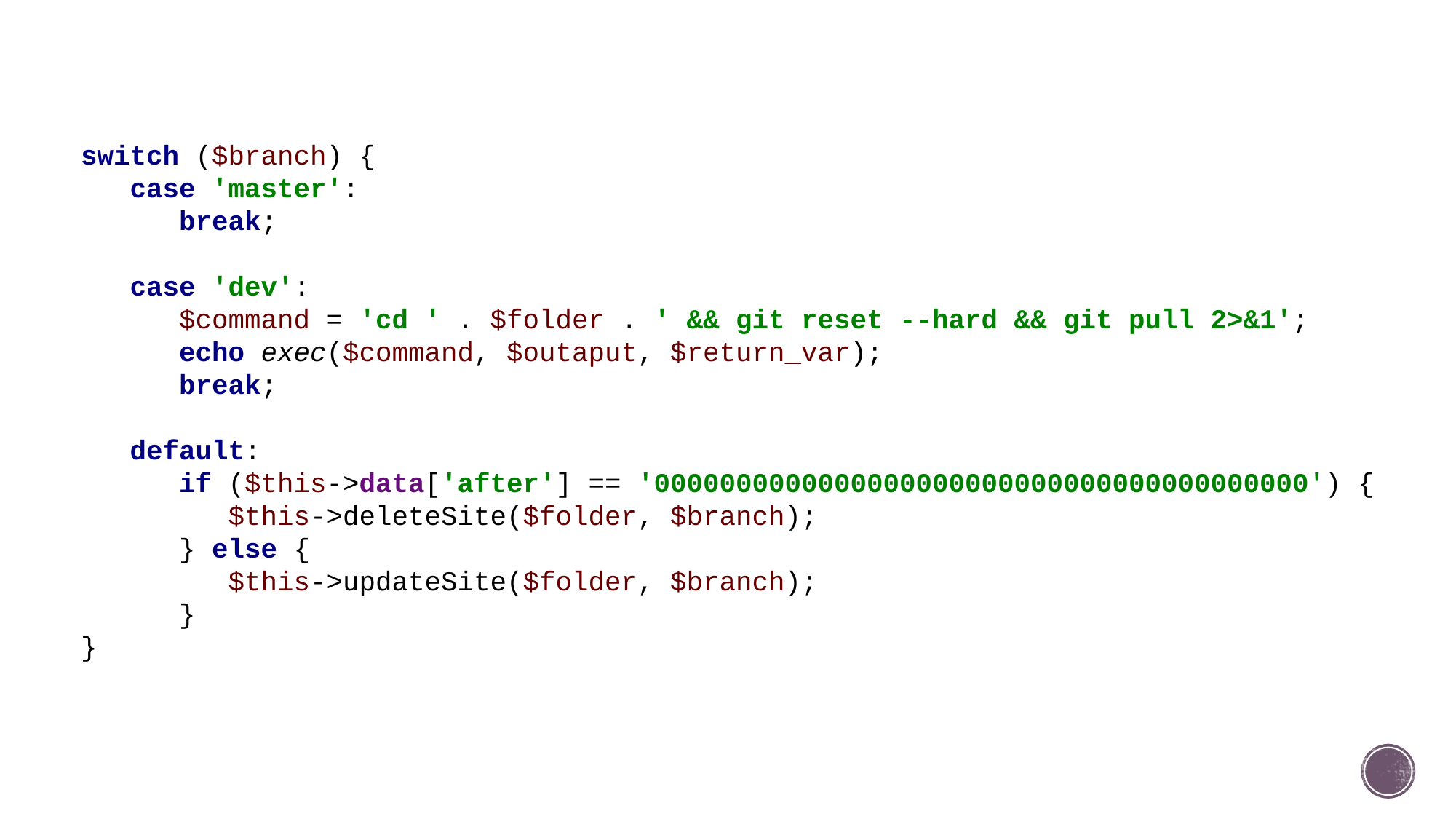

switch ($branch) {
   case 'master':
      break;
   case 'dev':
      $command = 'cd ' . $folder . ' && git reset --hard && git pull 2>&1';
      echo exec($command, $outaput, $return_var);
      break;
   default:
      if ($this->data['after'] == '0000000000000000000000000000000000000000') {
         $this->deleteSite($folder, $branch);
      } else {
         $this->updateSite($folder, $branch);
      }
}